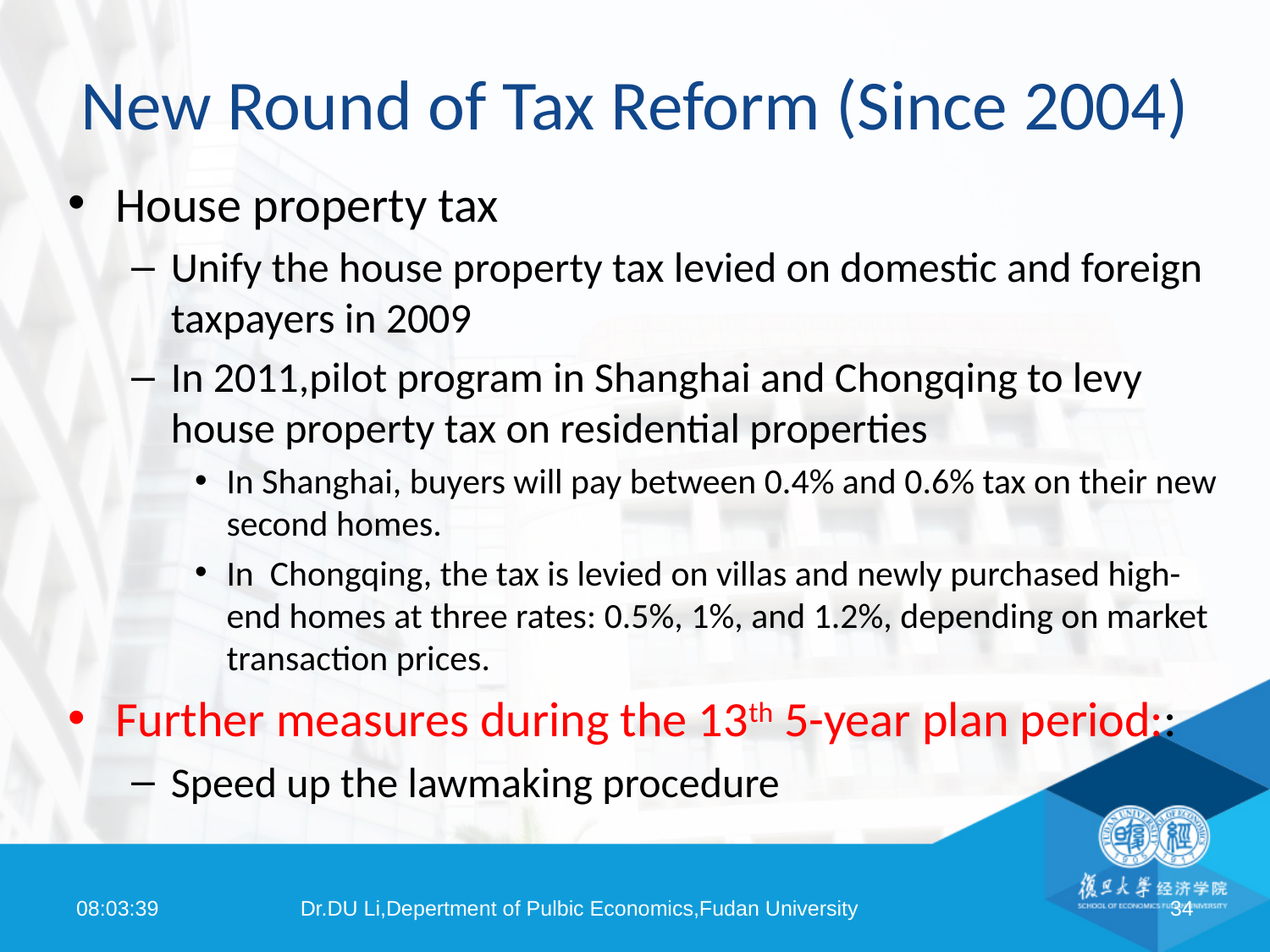

# New Round of Tax Reform (Since 2004)
House property tax
Unify the house property tax levied on domestic and foreign taxpayers in 2009
In 2011,pilot program in Shanghai and Chongqing to levy house property tax on residential properties
In Shanghai, buyers will pay between 0.4% and 0.6% tax on their new second homes.
In  Chongqing, the tax is levied on villas and newly purchased high-end homes at three rates: 0.5%, 1%, and 1.2%, depending on market transaction prices.
Further measures during the 13th 5-year plan period::
Speed up the lawmaking procedure
08:03:39
Dr.DU Li,Depertment of Pulbic Economics,Fudan University
34